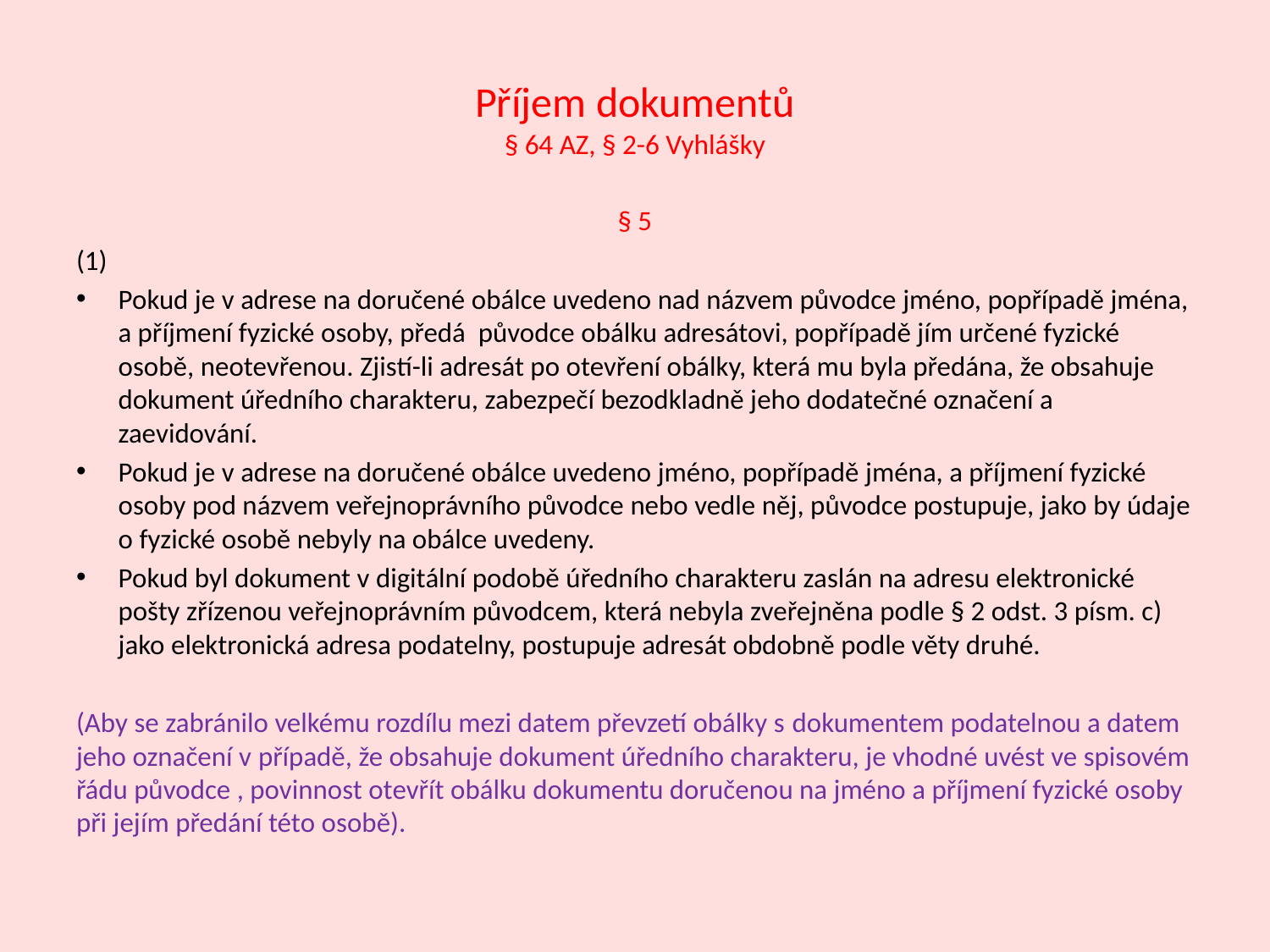

# Příjem dokumentů § 64 AZ, § 2-6 Vyhlášky
§ 5
(1)
Pokud je v adrese na doručené obálce uvedeno nad názvem původce jméno, popřípadě jména, a příjmení fyzické osoby, předá  původce obálku adresátovi, popřípadě jím určené fyzické osobě, neotevřenou. Zjistí-li adresát po otevření obálky, která mu byla předána, že obsahuje dokument úředního charakteru, zabezpečí bezodkladně jeho dodatečné označení a zaevidování.
Pokud je v adrese na doručené obálce uvedeno jméno, popřípadě jména, a příjmení fyzické osoby pod názvem veřejnoprávního původce nebo vedle něj, původce postupuje, jako by údaje o fyzické osobě nebyly na obálce uvedeny.
Pokud byl dokument v digitální podobě úředního charakteru zaslán na adresu elektronické pošty zřízenou veřejnoprávním původcem, která nebyla zveřejněna podle § 2 odst. 3 písm. c) jako elektronická adresa podatelny, postupuje adresát obdobně podle věty druhé.

(Aby se zabránilo velkému rozdílu mezi datem převzetí obálky s dokumentem podatelnou a datem jeho označení v případě, že obsahuje dokument úředního charakteru, je vhodné uvést ve spisovém řádu původce , povinnost otevřít obálku dokumentu doručenou na jméno a příjmení fyzické osoby při jejím předání této osobě).